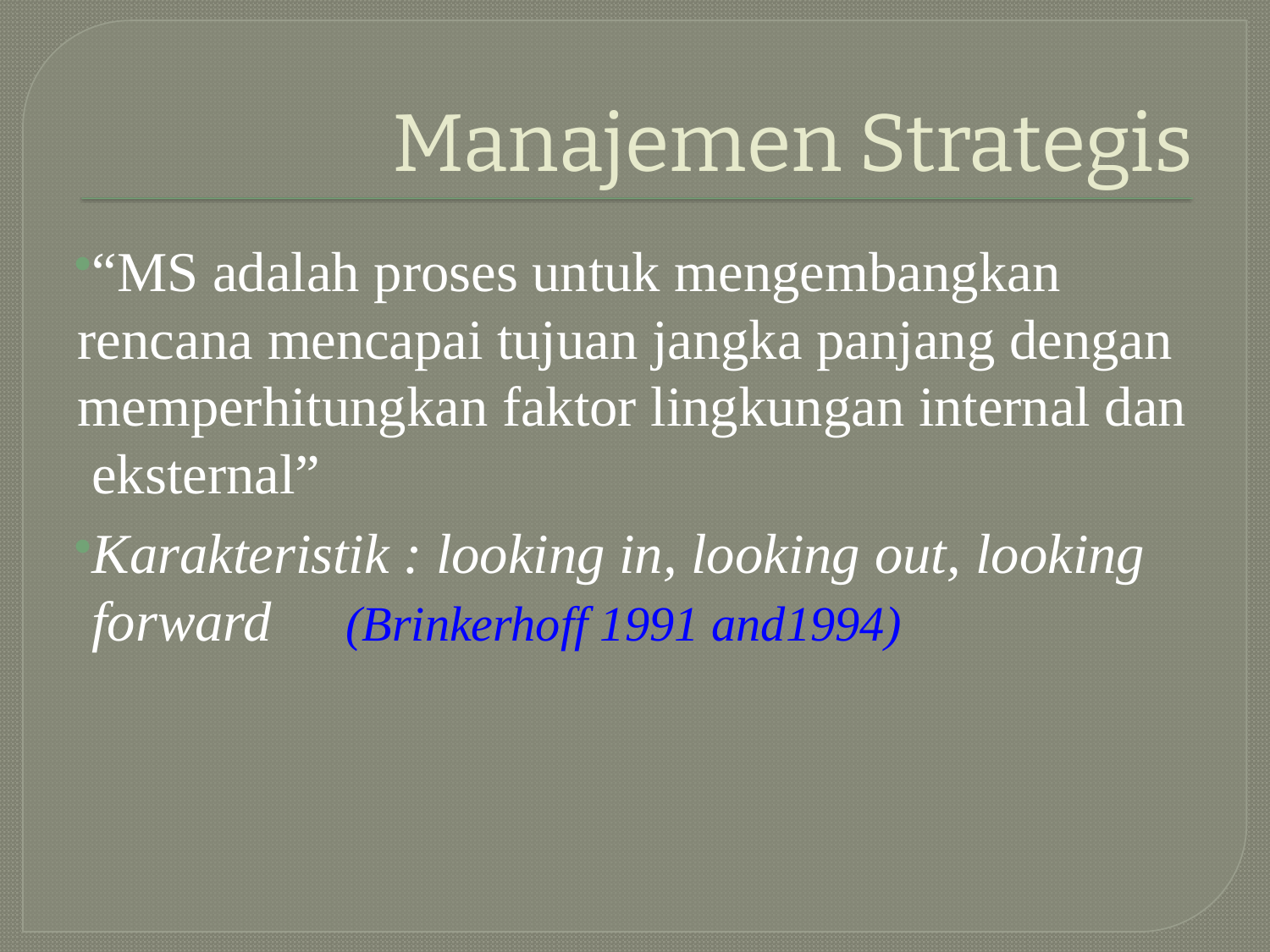

# Manajemen Strategis
“MS adalah proses untuk mengembangkan  rencana mencapai tujuan jangka panjang dengan  memperhitungkan faktor lingkungan internal dan  eksternal”
Karakteristik : looking in, looking out, looking forward	(Brinkerhoff 1991 and1994)